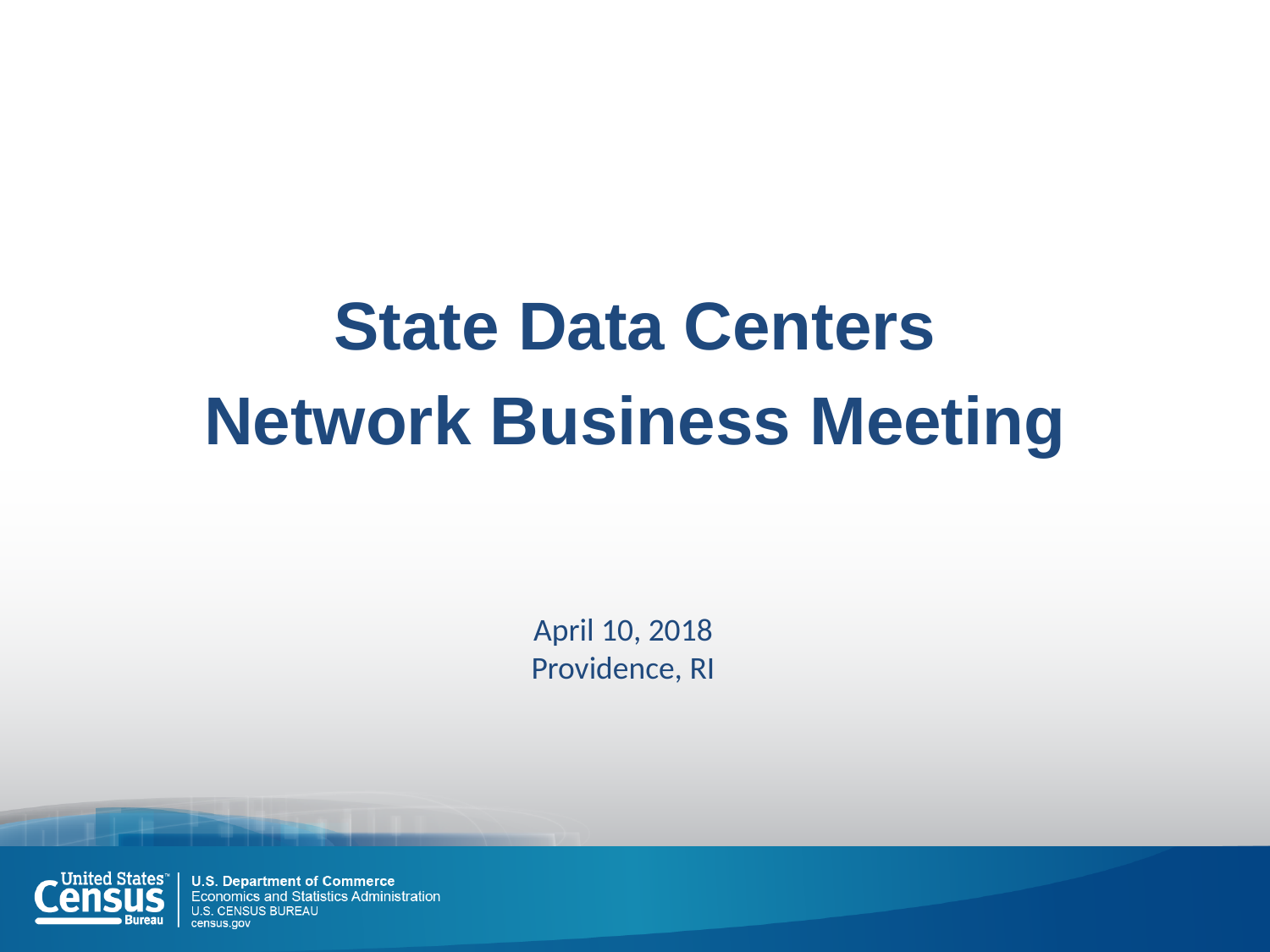

State Data Centers
Network Business Meeting
April 10, 2018
Providence, RI